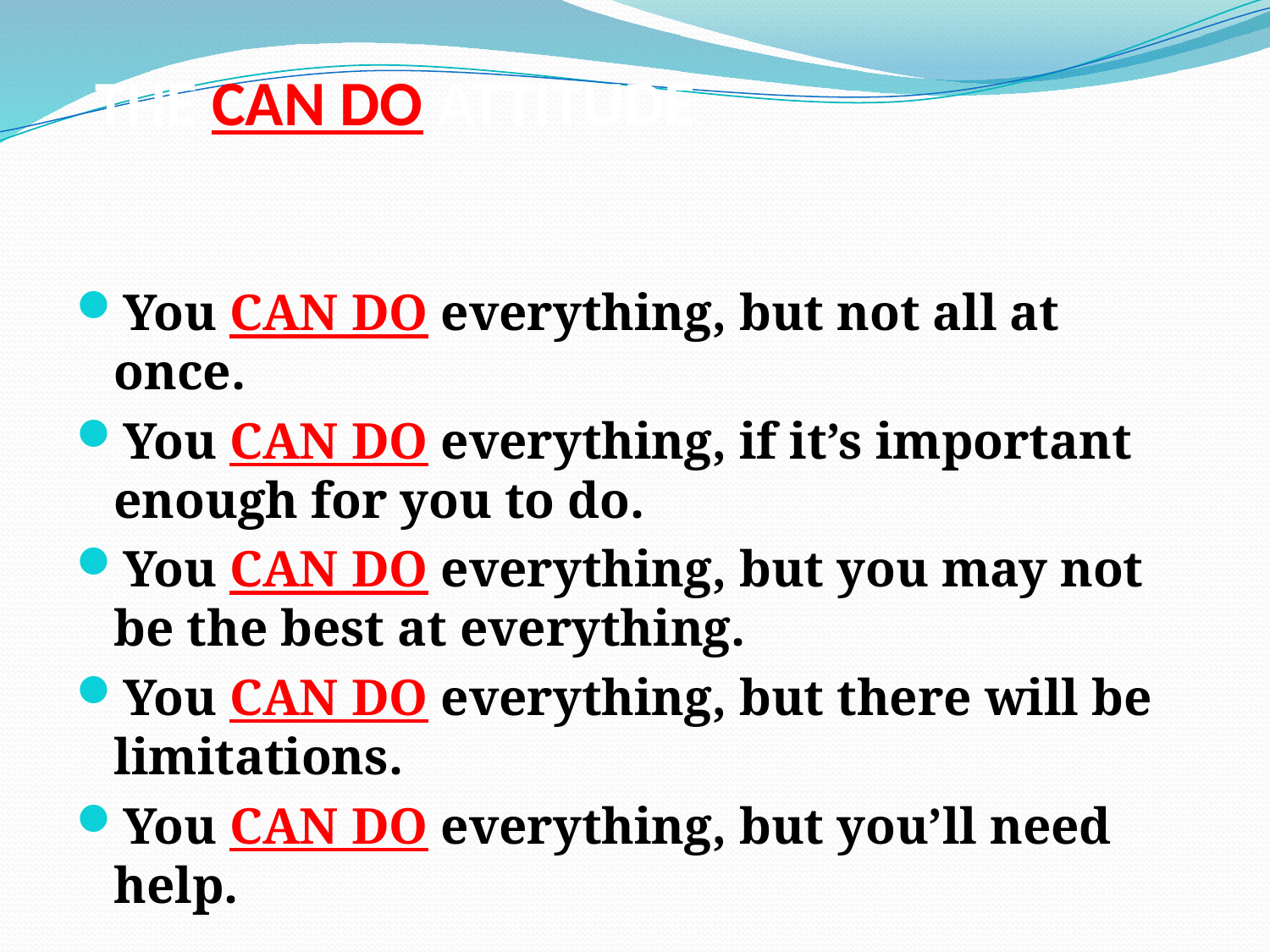

# THE CAN DO ATTITUDE
You CAN DO everything, but not all at once.
You CAN DO everything, if it’s important enough for you to do.
You CAN DO everything, but you may not be the best at everything.
You CAN DO everything, but there will be limitations.
You CAN DO everything, but you’ll need help.